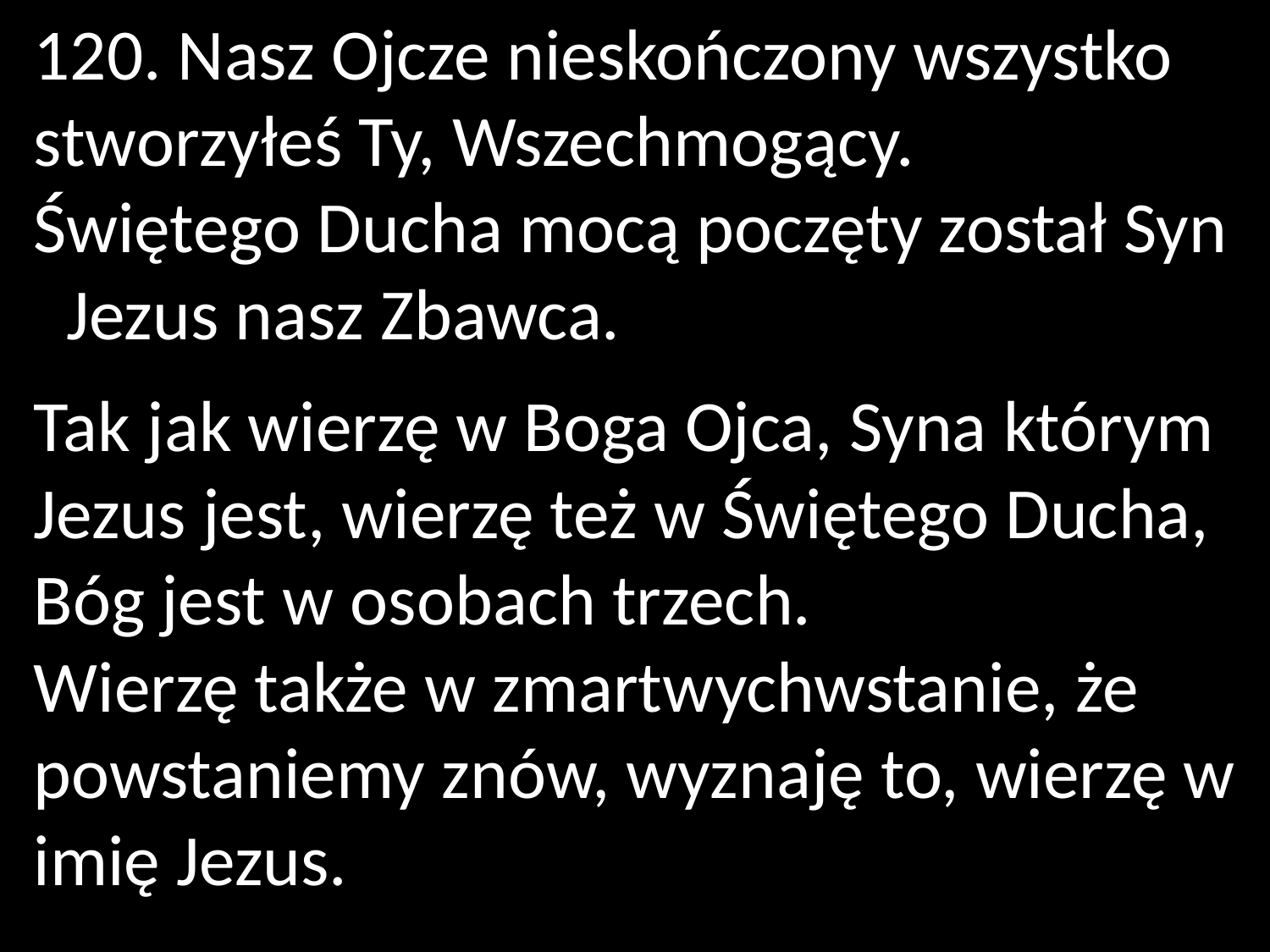

120. Nasz Ojcze nieskończony wszystko stworzyłeś Ty, Wszechmogący.
Świętego Ducha mocą poczęty został Syn    Jezus nasz Zbawca.

Tak jak wierzę w Boga Ojca, Syna którym Jezus jest, wierzę też w Świętego Ducha,
Bóg jest w osobach trzech.
Wierzę także w zmartwychwstanie, że powstaniemy znów, wyznaję to, wierzę w imię Jezus.